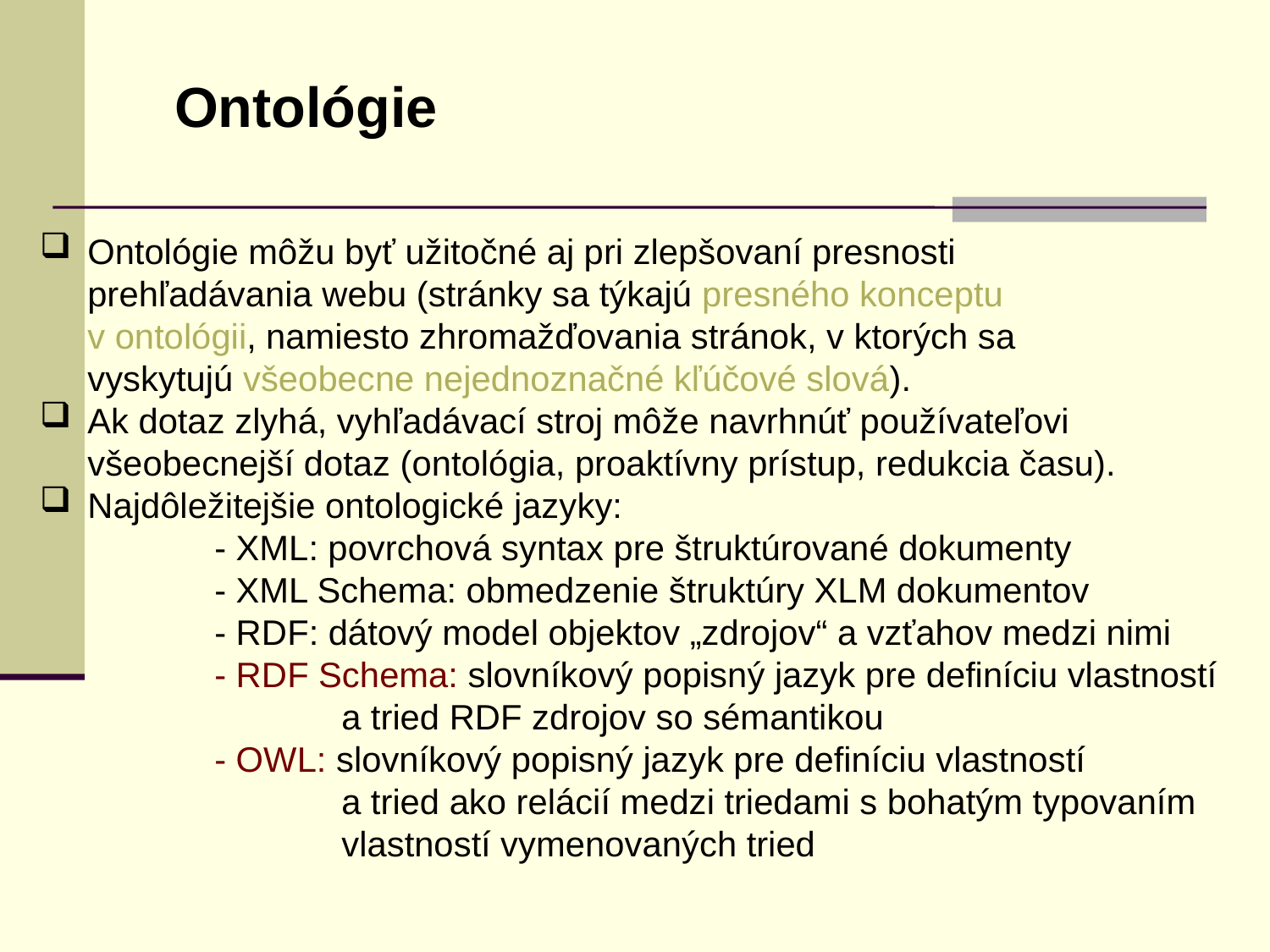

Ontológie
Ontológie môžu byť užitočné aj pri zlepšovaní presnosti
	prehľadávania webu (stránky sa týkajú presného konceptu
	v ontológii, namiesto zhromažďovania stránok, v ktorých sa
	vyskytujú všeobecne nejednoznačné kľúčové slová).
Ak dotaz zlyhá, vyhľadávací stroj môže navrhnúť používateľovi
	všeobecnejší dotaz (ontológia, proaktívny prístup, redukcia času).
Najdôležitejšie ontologické jazyky:
		- XML: povrchová syntax pre štruktúrované dokumenty
		- XML Schema: obmedzenie štruktúry XLM dokumentov
		- RDF: dátový model objektov „zdrojov“ a vzťahov medzi nimi
		- RDF Schema: slovníkový popisný jazyk pre definíciu vlastností
			a tried RDF zdrojov so sémantikou
		- OWL: slovníkový popisný jazyk pre definíciu vlastností
			a tried ako relácií medzi triedami s bohatým typovaním
			vlastností vymenovaných tried